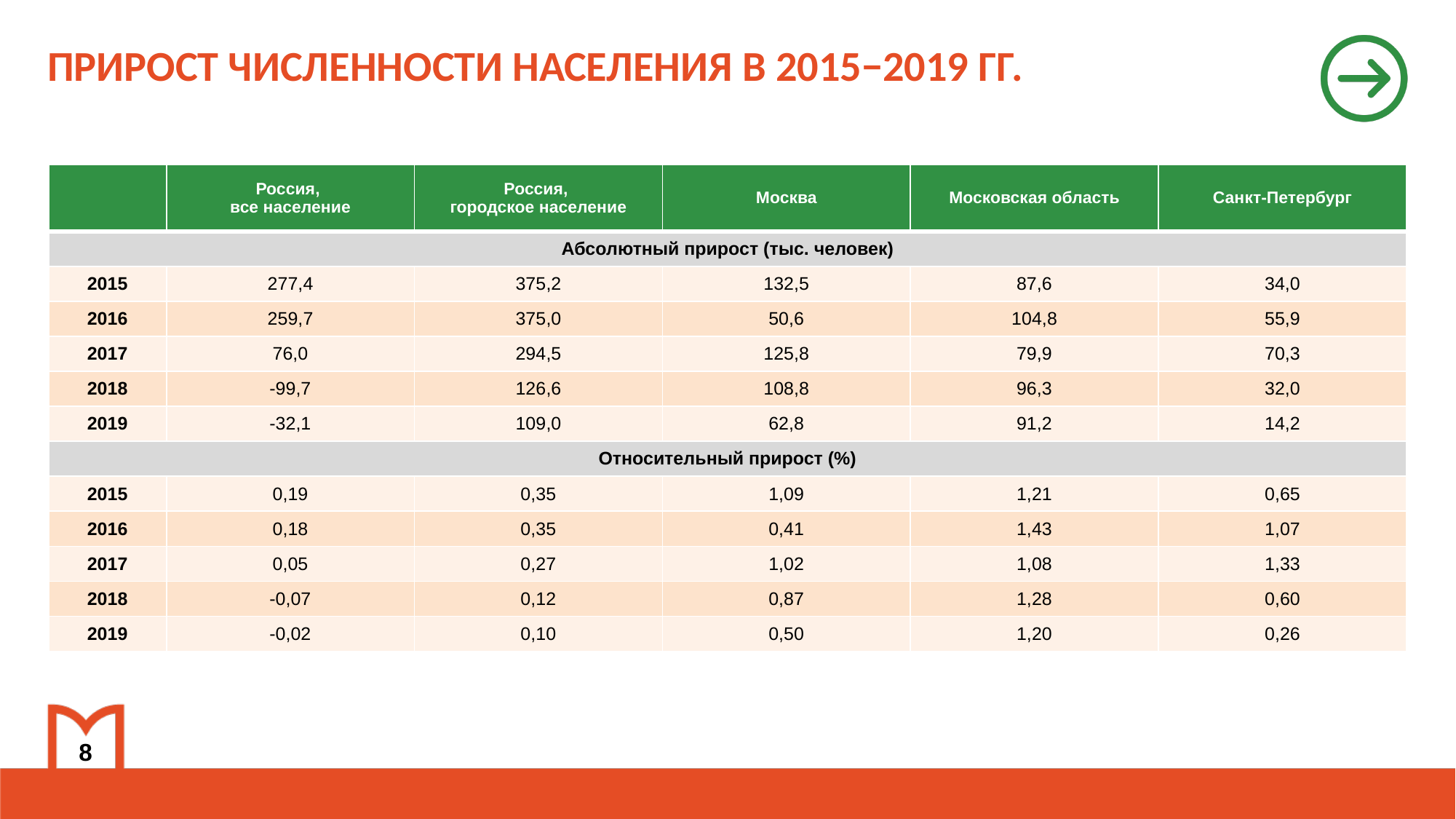

ПРИРОСТ ЧИСЛЕННОСТИ НАСЕЛЕНИЯ В 2015−2019 ГГ.
|  | Россия, все население | Россия, городское население | Москва | Московская область | Санкт-Петербург |
| --- | --- | --- | --- | --- | --- |
| Абсолютный прирост (тыс. человек) |  |  |  |  |  |
| 2015 | 277,4 | 375,2 | 132,5 | 87,6 | 34,0 |
| 2016 | 259,7 | 375,0 | 50,6 | 104,8 | 55,9 |
| 2017 | 76,0 | 294,5 | 125,8 | 79,9 | 70,3 |
| 2018 | -99,7 | 126,6 | 108,8 | 96,3 | 32,0 |
| 2019 | -32,1 | 109,0 | 62,8 | 91,2 | 14,2 |
| Относительный прирост (%) |  |  |  |  |  |
| 2015 | 0,19 | 0,35 | 1,09 | 1,21 | 0,65 |
| 2016 | 0,18 | 0,35 | 0,41 | 1,43 | 1,07 |
| 2017 | 0,05 | 0,27 | 1,02 | 1,08 | 1,33 |
| 2018 | -0,07 | 0,12 | 0,87 | 1,28 | 0,60 |
| 2019 | -0,02 | 0,10 | 0,50 | 1,20 | 0,26 |